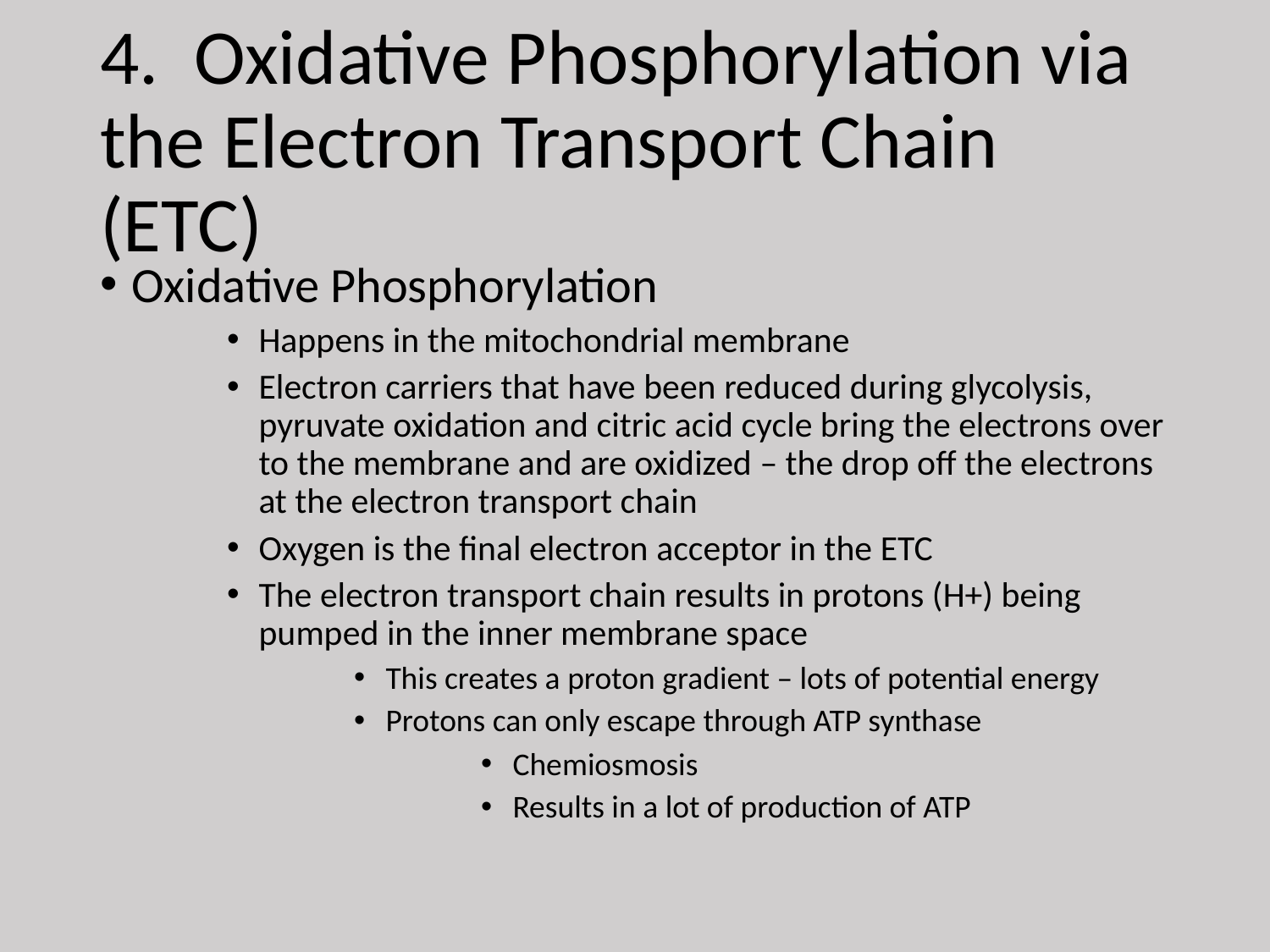

# 4.  Oxidative Phosphorylation via the Electron Transport Chain (ETC)
Oxidative Phosphorylation
Happens in the mitochondrial membrane
Electron carriers that have been reduced during glycolysis, pyruvate oxidation and citric acid cycle bring the electrons over to the membrane and are oxidized – the drop off the electrons at the electron transport chain
Oxygen is the final electron acceptor in the ETC
The electron transport chain results in protons (H+) being pumped in the inner membrane space
This creates a proton gradient – lots of potential energy
Protons can only escape through ATP synthase
Chemiosmosis
Results in a lot of production of ATP